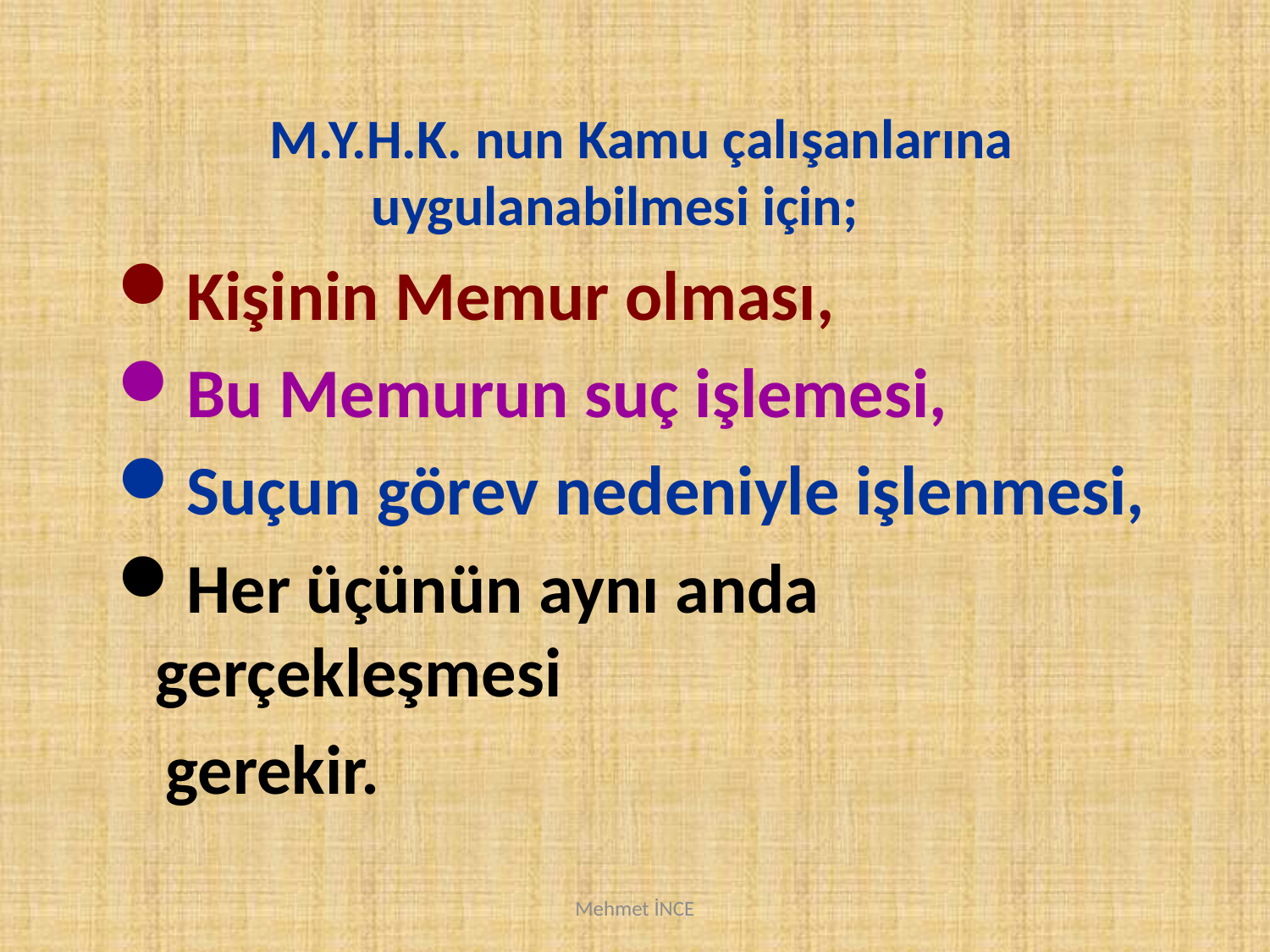

M.Y.H.K. nun Kamu çalışanlarına
                    uygulanabilmesi için;
Kişinin Memur olması,
Bu Memurun suç işlemesi,
Suçun görev nedeniyle işlenmesi,
Her üçünün aynı anda gerçekleşmesi
   gerekir.
Mehmet İNCE